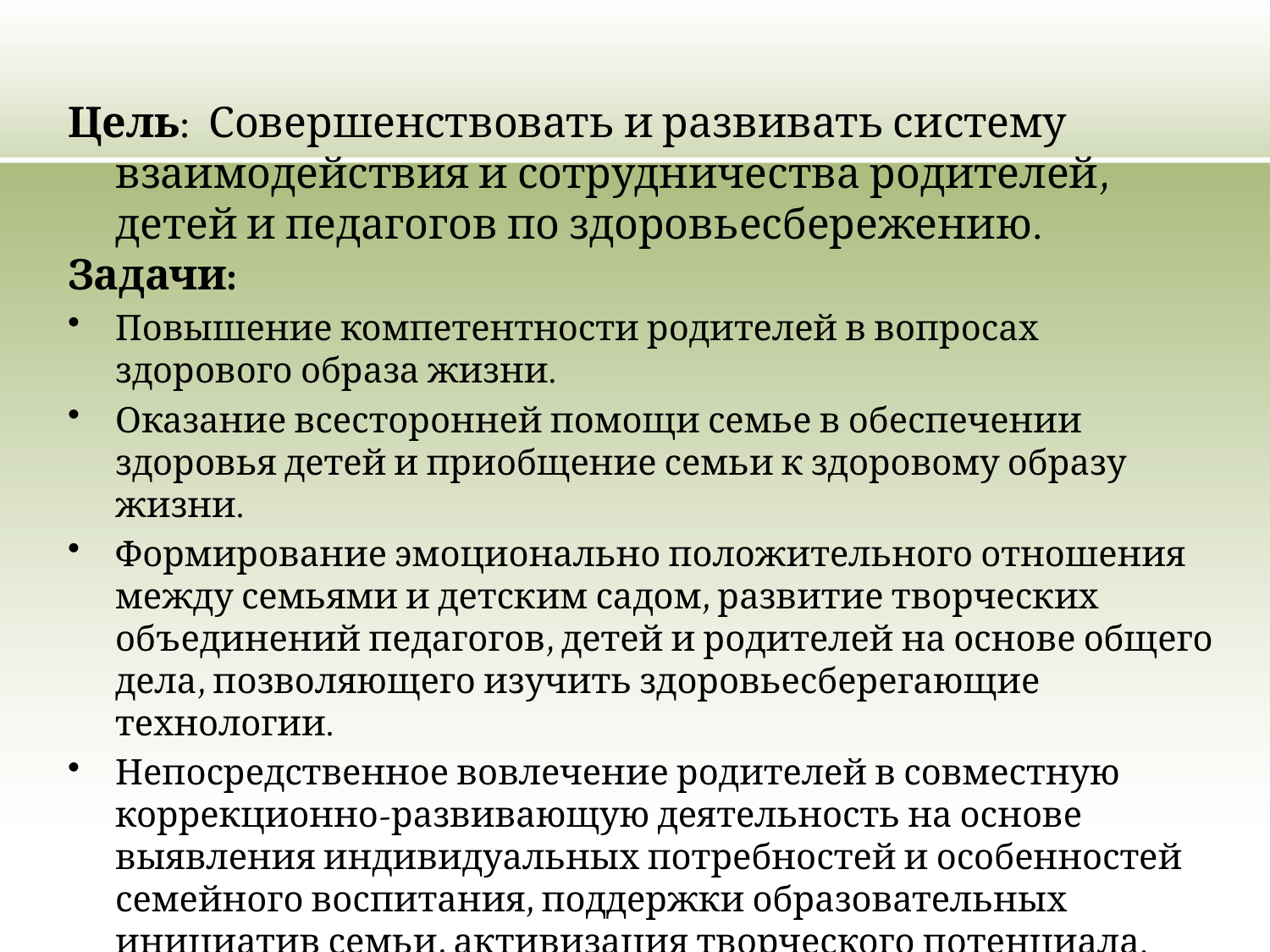

Цель:  Совершенствовать и развивать систему взаимодействия и сотрудничества родителей, детей и педагогов по здоровьесбережению.
Задачи:
Повышение компетентности родителей в вопросах здорового образа жизни.
Оказание всесторонней помощи семье в обеспечении здоровья детей и приобщение семьи к здоровому образу жизни.
Формирование эмоционально положительного отношения между семьями и детским садом, развитие творческих объединений педагогов, детей и родителей на основе общего дела, позволяющего изучить здоровьесберегающие технологии.
Непосредственное вовлечение родителей в совместную коррекционно-развивающую деятельность на основе выявления индивидуальных потребностей и особенностей семейного воспитания, поддержки образовательных инициатив семьи, активизация творческого потенциала.